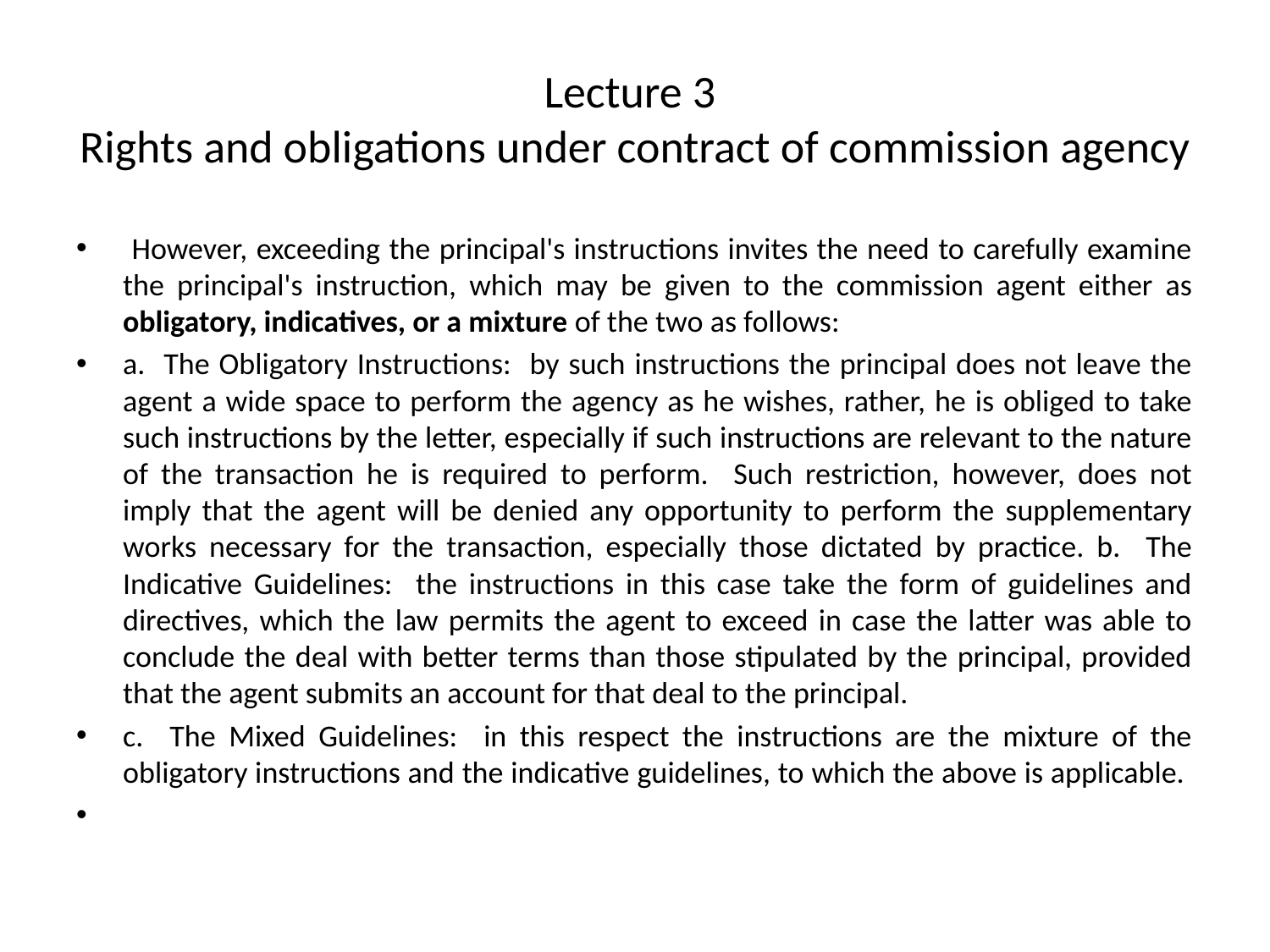

# Lecture 3 Rights and obligations under contract of commission agency
 However, exceeding the principal's instructions invites the need to carefully examine the principal's instruction, which may be given to the commission agent either as obligatory, indicatives, or a mixture of the two as follows:
a.  The Obligatory Instructions:  by such instructions the principal does not leave the agent a wide space to perform the agency as he wishes, rather, he is obliged to take such instructions by the letter, especially if such instructions are relevant to the nature of the transaction he is required to perform.  Such restriction, however, does not imply that the agent will be denied any opportunity to perform the supplementary works necessary for the transaction, especially those dictated by practice. b.  The Indicative Guidelines:  the instructions in this case take the form of guidelines and directives, which the law permits the agent to exceed in case the latter was able to conclude the deal with better terms than those stipulated by the principal, provided that the agent submits an account for that deal to the principal.
c.  The Mixed Guidelines:  in this respect the instructions are the mixture of the obligatory instructions and the indicative guidelines, to which the above is applicable.